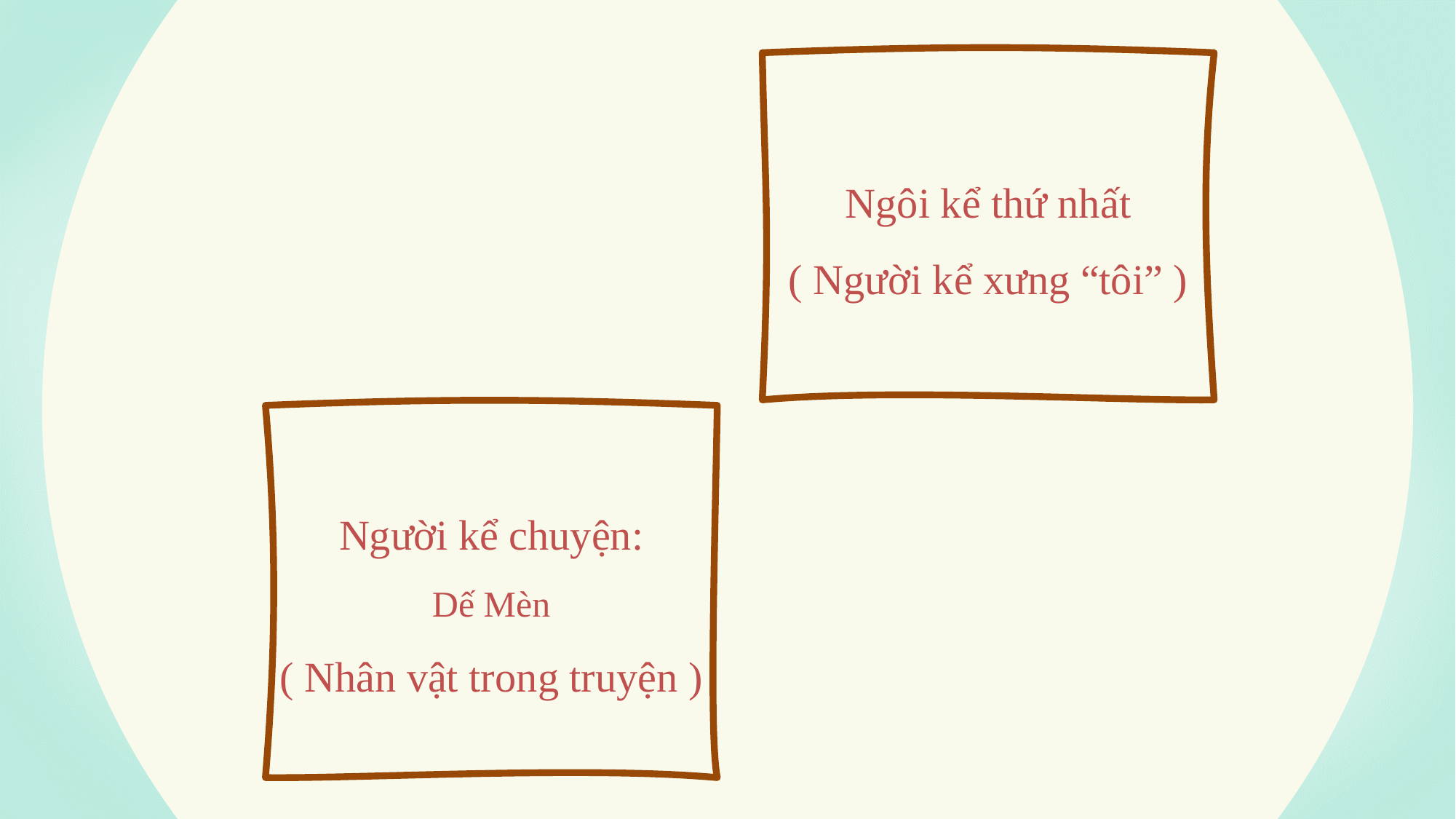

Ngôi kể thứ nhất
( Người kể xưng “tôi” )
Người kể chuyện:
Dế Mèn
( Nhân vật trong truyện )